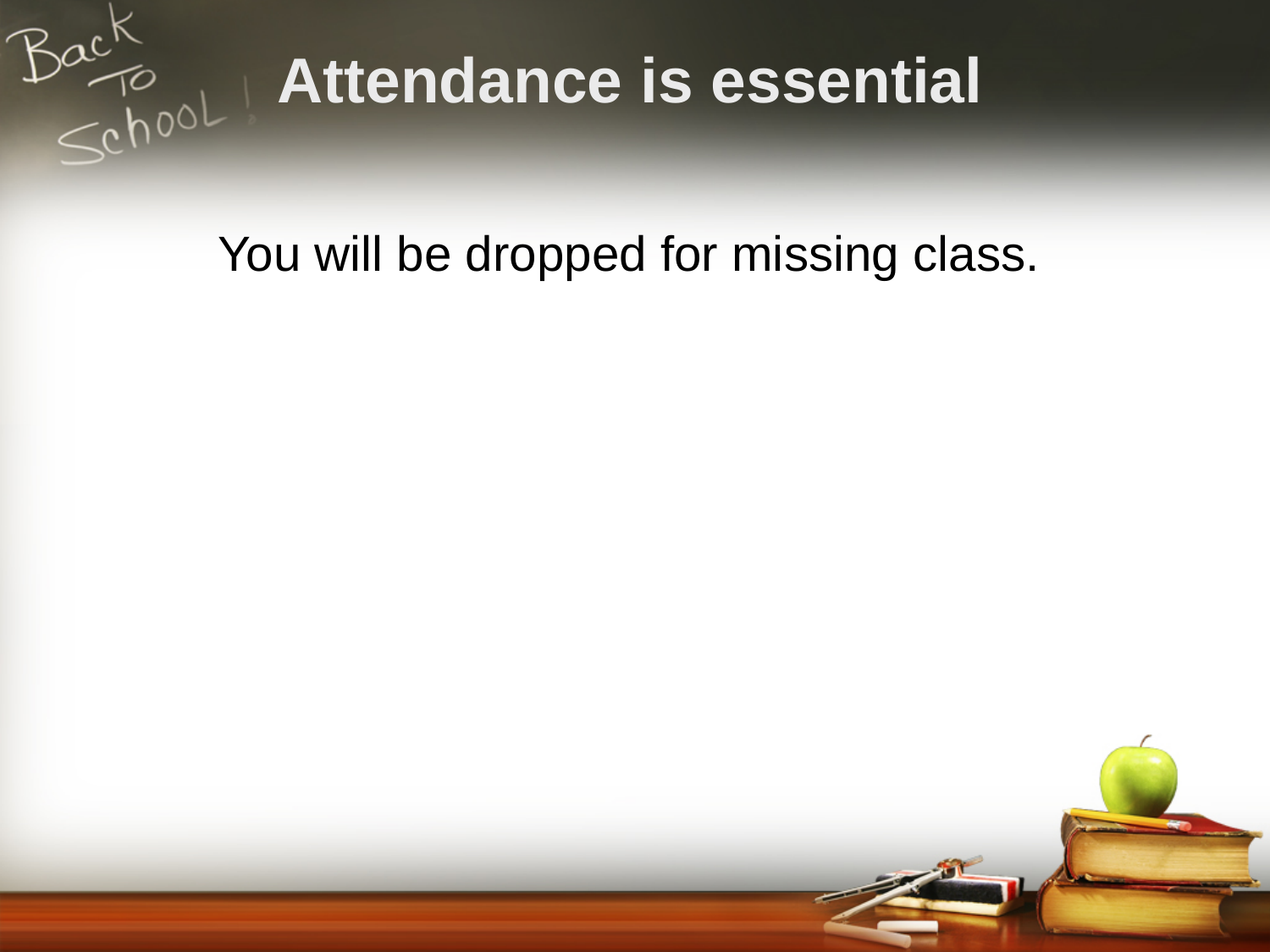

# Attendance is essential

You will be dropped for missing class.